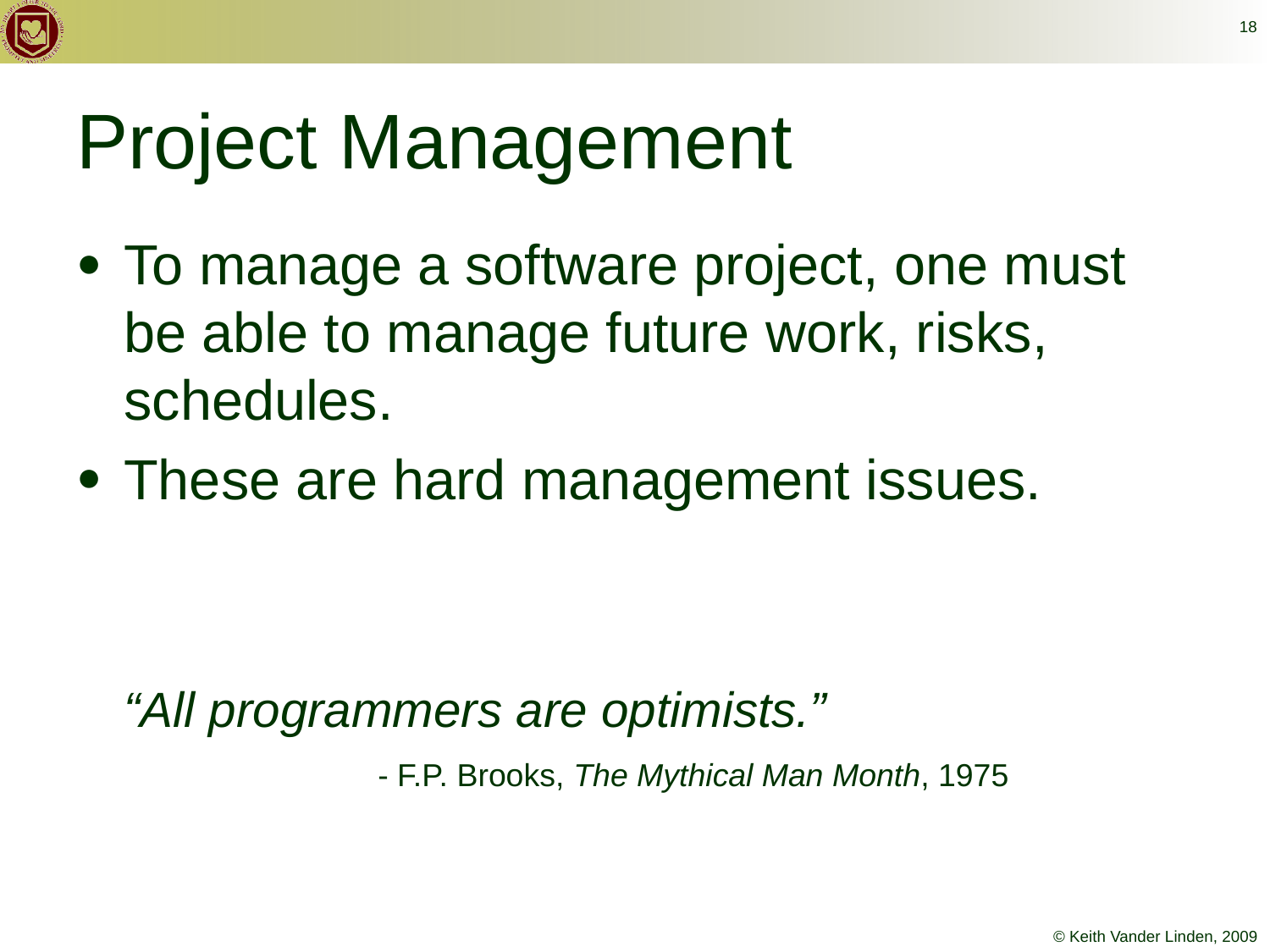

18
# Project Management
To manage a software project, one must be able to manage future work, risks, schedules.
These are hard management issues.

“All programmers are optimists.”                          		- F.P. Brooks, The Mythical Man Month, 1975